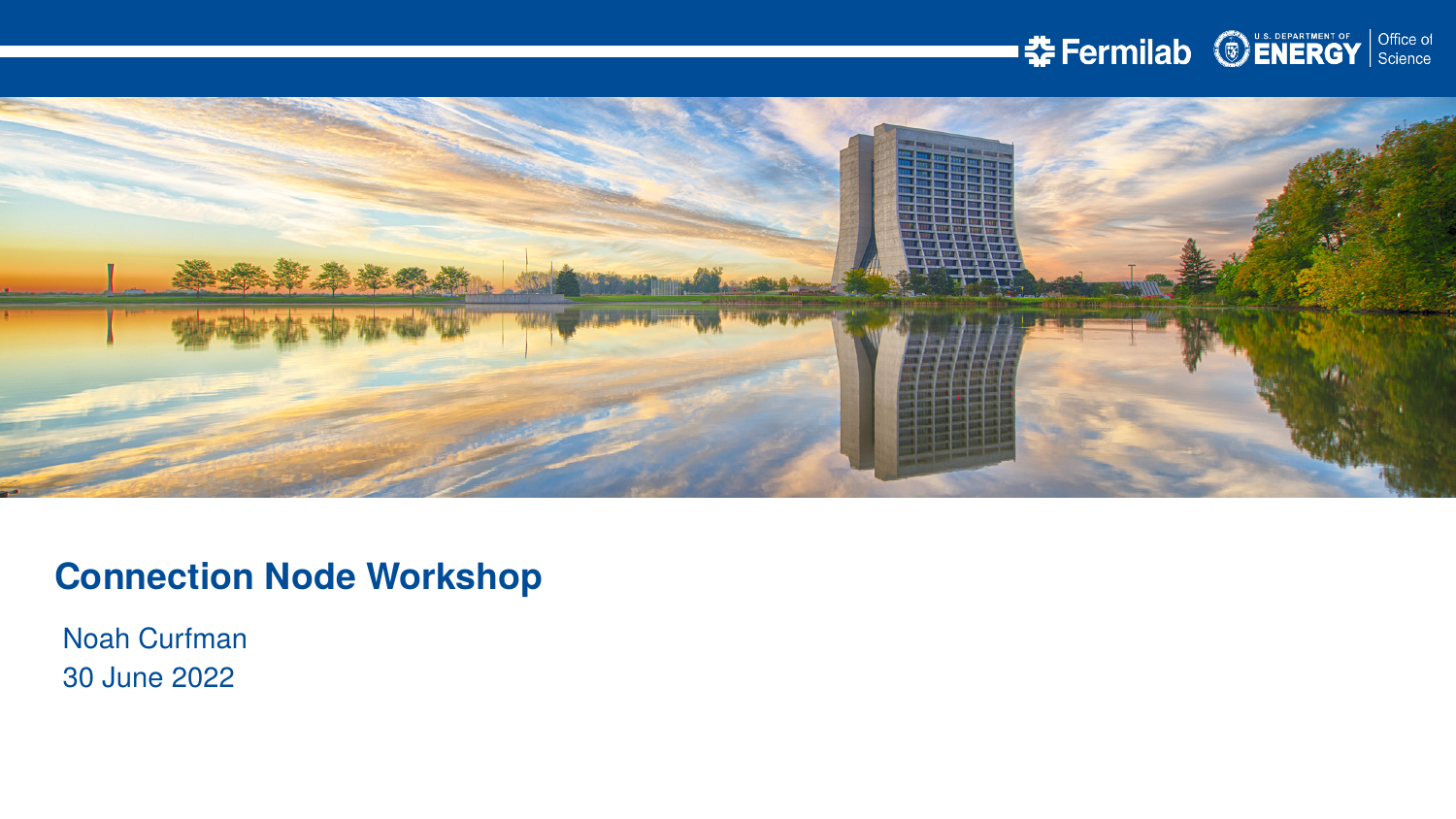

Connection Node Workshop
Noah Curfman
30 June 2022